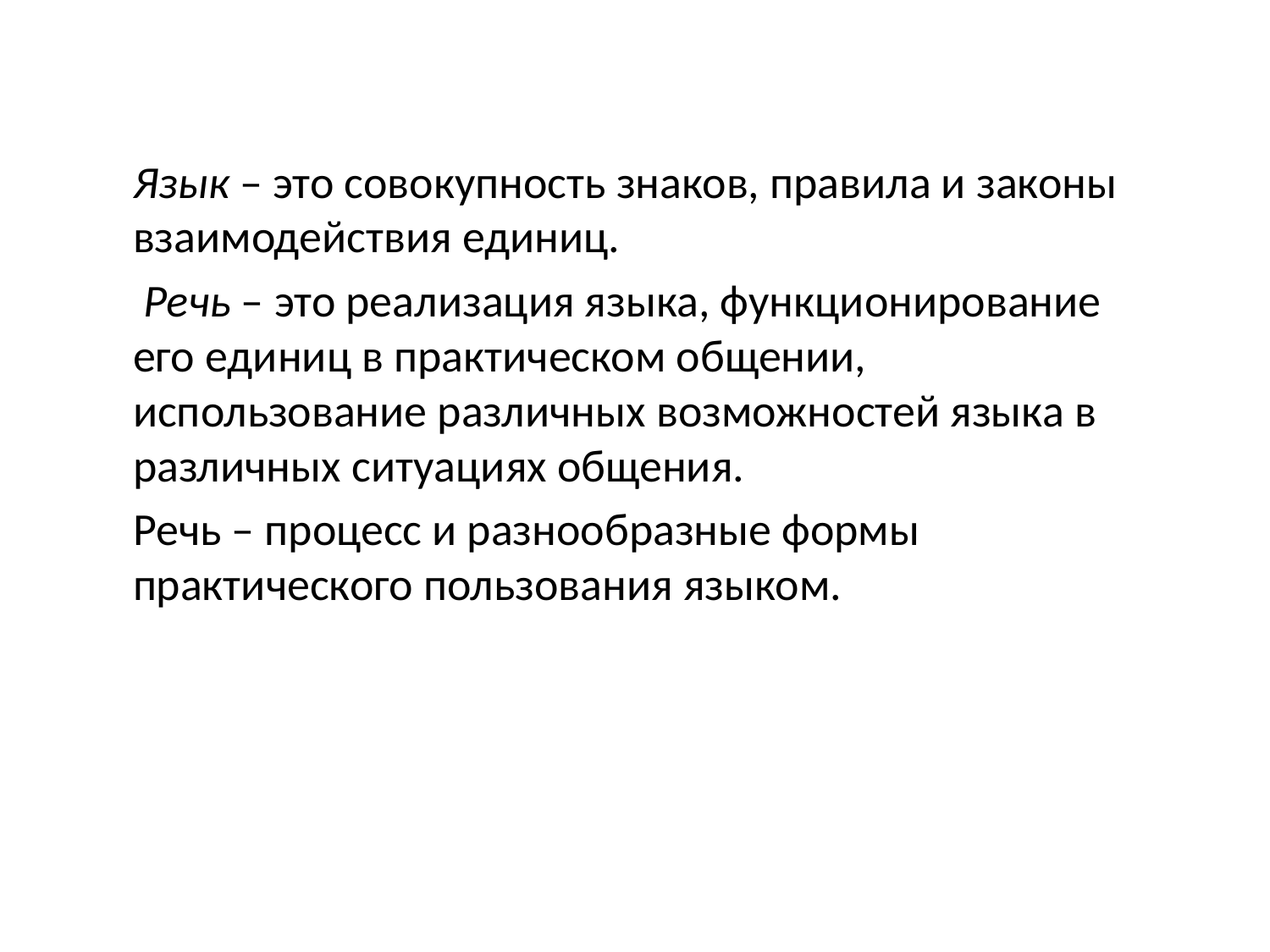

Язык – это совокупность знаков, правила и законы взаимодействия единиц.
	 Речь – это реализация языка, функционирование его единиц в практическом общении, использование различных возможностей языка в различных ситуациях общения.
	Речь – процесс и разнообразные формы практического пользования языком.